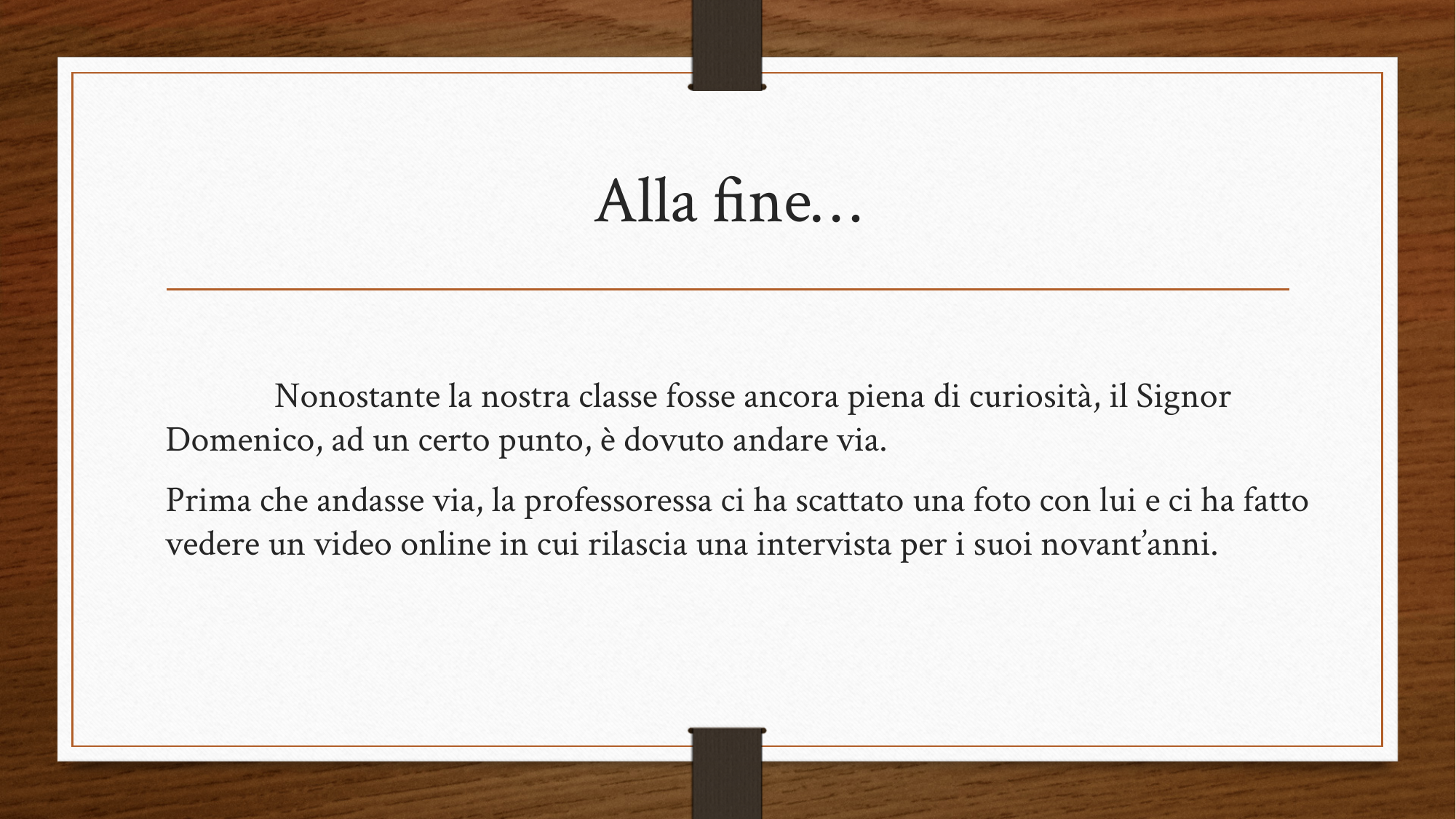

# Alla fine…

	Nonostante la nostra classe fosse ancora piena di curiosità, il Signor Domenico, ad un certo punto, è dovuto andare via.
Prima che andasse via, la professoressa ci ha scattato una foto con lui e ci ha fatto vedere un video online in cui rilascia una intervista per i suoi novant’anni.